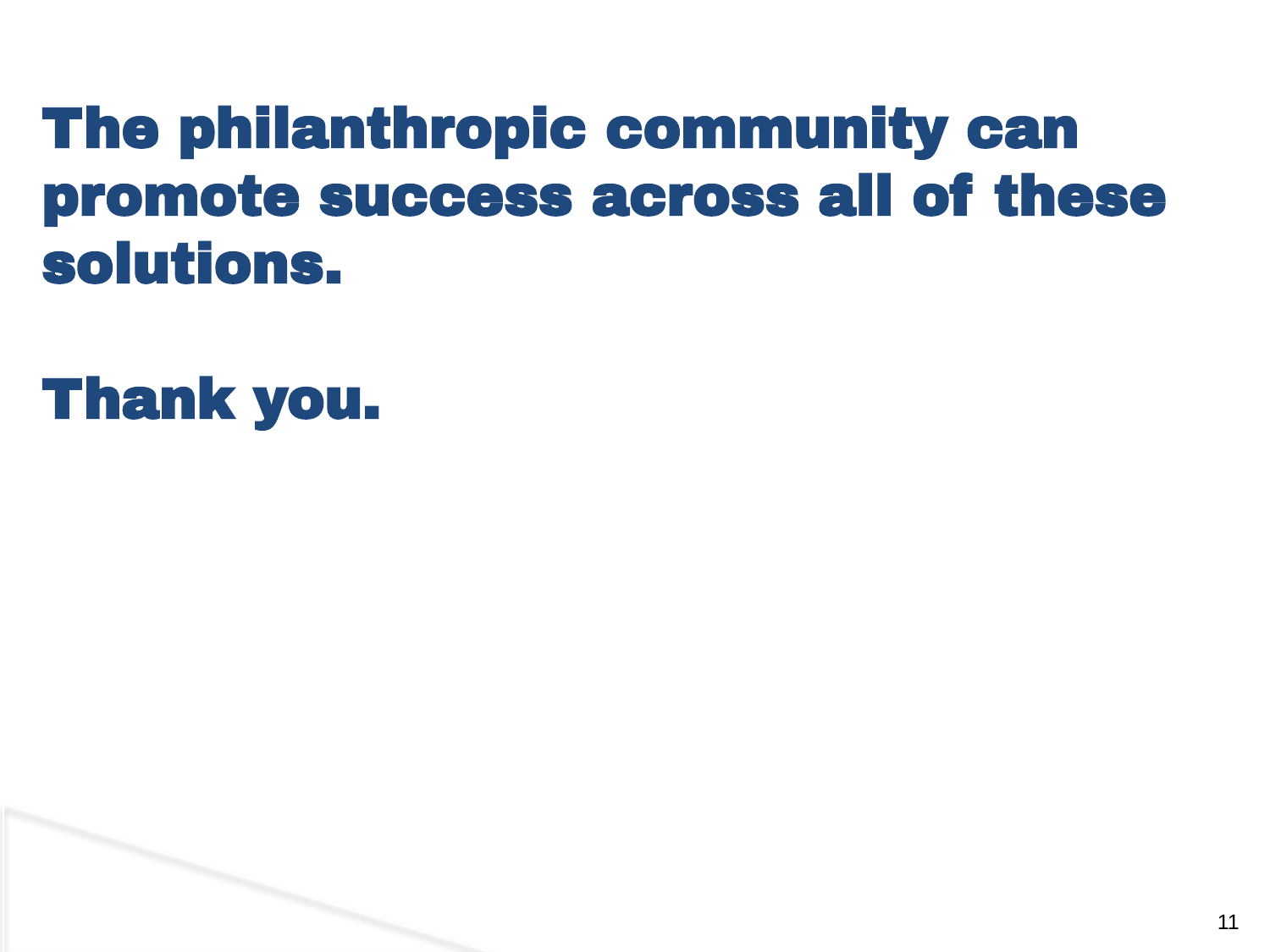

# The philanthropic community can promote success across all of these solutions. Thank you.
11